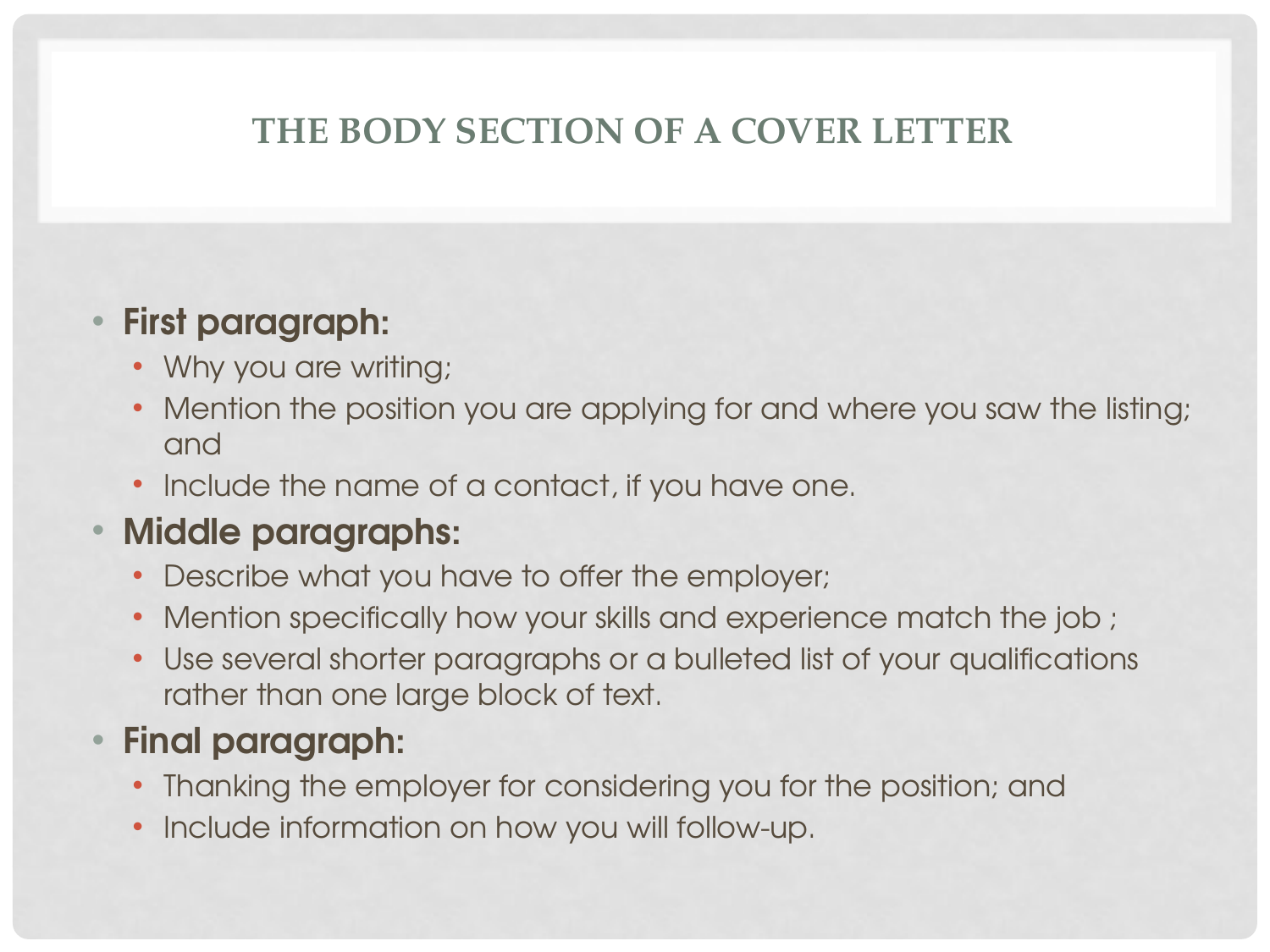

# The Body Section of a Cover Letter

First paragraph:
Why you are writing;
Mention the position you are applying for and where you saw the listing; and
Include the name of a contact, if you have one.
Middle paragraphs:
Describe what you have to offer the employer;
Mention specifically how your skills and experience match the job ;
Use several shorter paragraphs or a bulleted list of your qualifications rather than one large block of text.
Final paragraph:
Thanking the employer for considering you for the position; and
Include information on how you will follow-up.